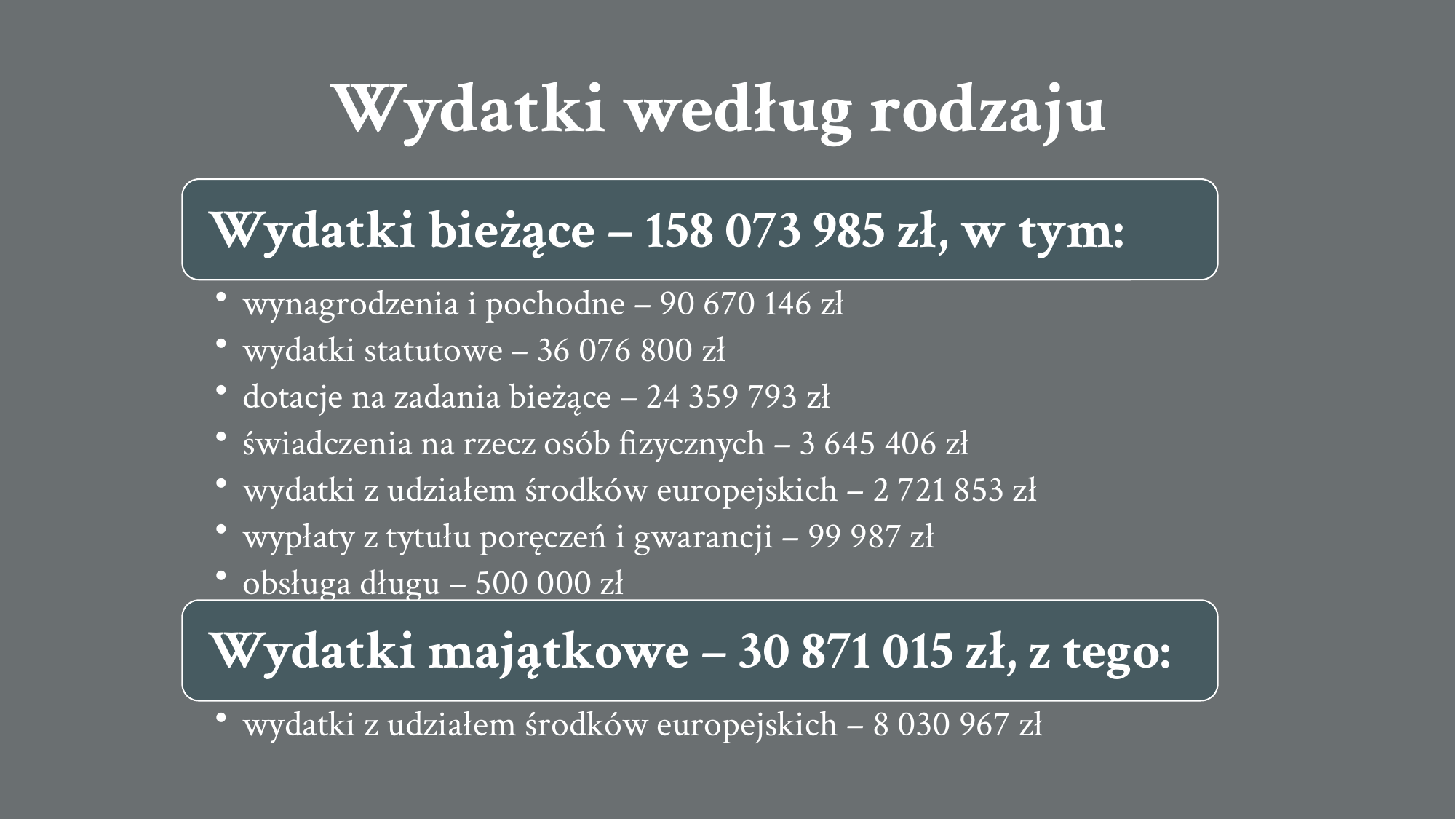

Wydatki według rodzaju
Wydatki bieżące – 158 073 985 zł, w tym:
wynagrodzenia i pochodne – 90 670 146 zł
wydatki statutowe – 36 076 800 zł
dotacje na zadania bieżące – 24 359 793 zł
świadczenia na rzecz osób fizycznych – 3 645 406 zł
wydatki z udziałem środków europejskich – 2 721 853 zł
wypłaty z tytułu poręczeń i gwarancji – 99 987 zł
obsługa długu – 500 000 zł
Wydatki majątkowe – 30 871 015 zł, z tego:
wydatki z udziałem środków europejskich – 8 030 967 zł